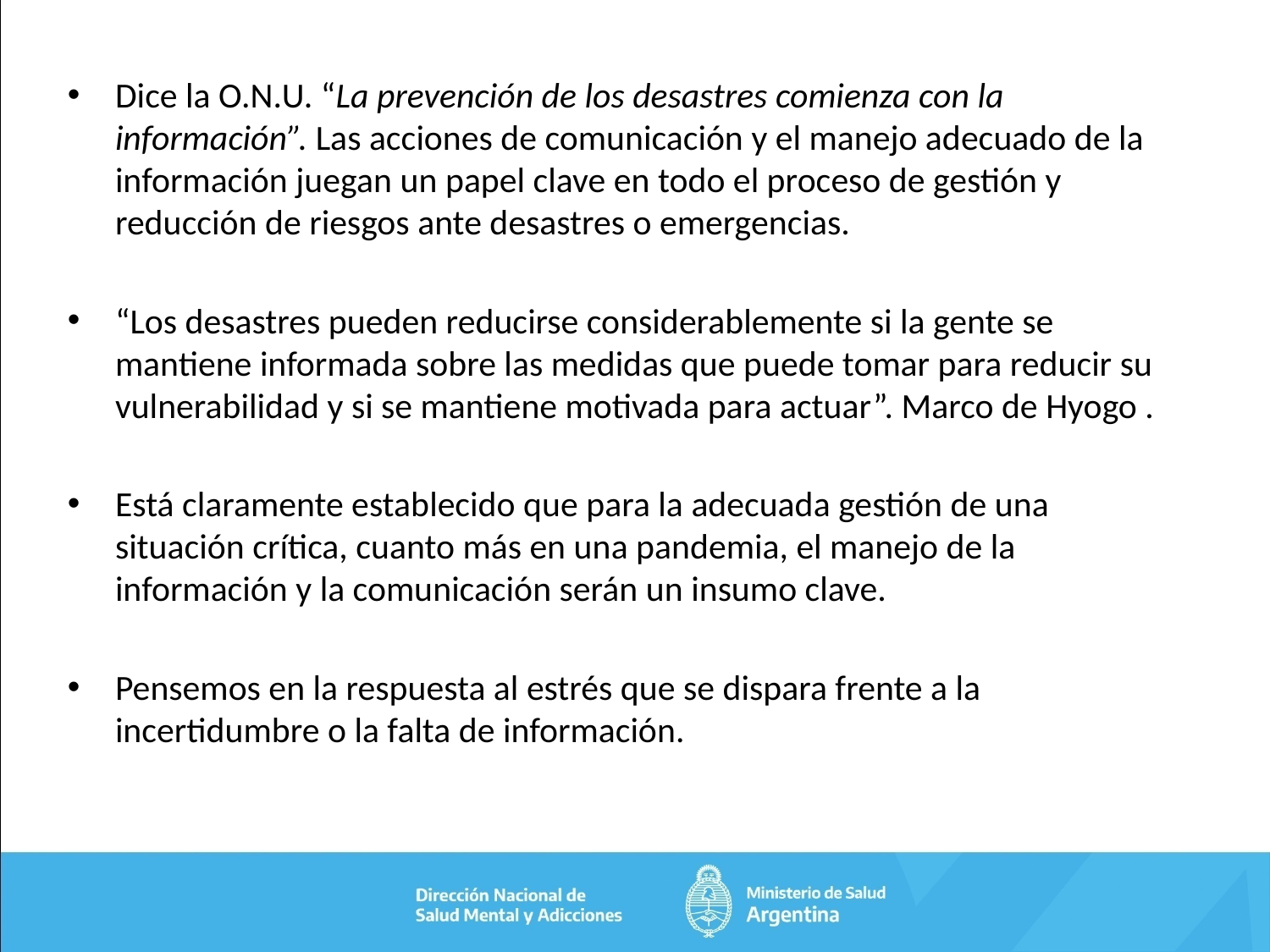

Dice la O.N.U. “La prevención de los desastres comienza con la información”. Las acciones de comunicación y el manejo adecuado de la información juegan un papel clave en todo el proceso de gestión y reducción de riesgos ante desastres o emergencias.

“Los desastres pueden reducirse considerablemente si la gente se mantiene informada sobre las medidas que puede tomar para reducir su vulnerabilidad y si se mantiene motivada para actuar”. Marco de Hyogo .

Está claramente establecido que para la adecuada gestión de una situación crítica, cuanto más en una pandemia, el manejo de la información y la comunicación serán un insumo clave.

Pensemos en la respuesta al estrés que se dispara frente a la incertidumbre o la falta de información.